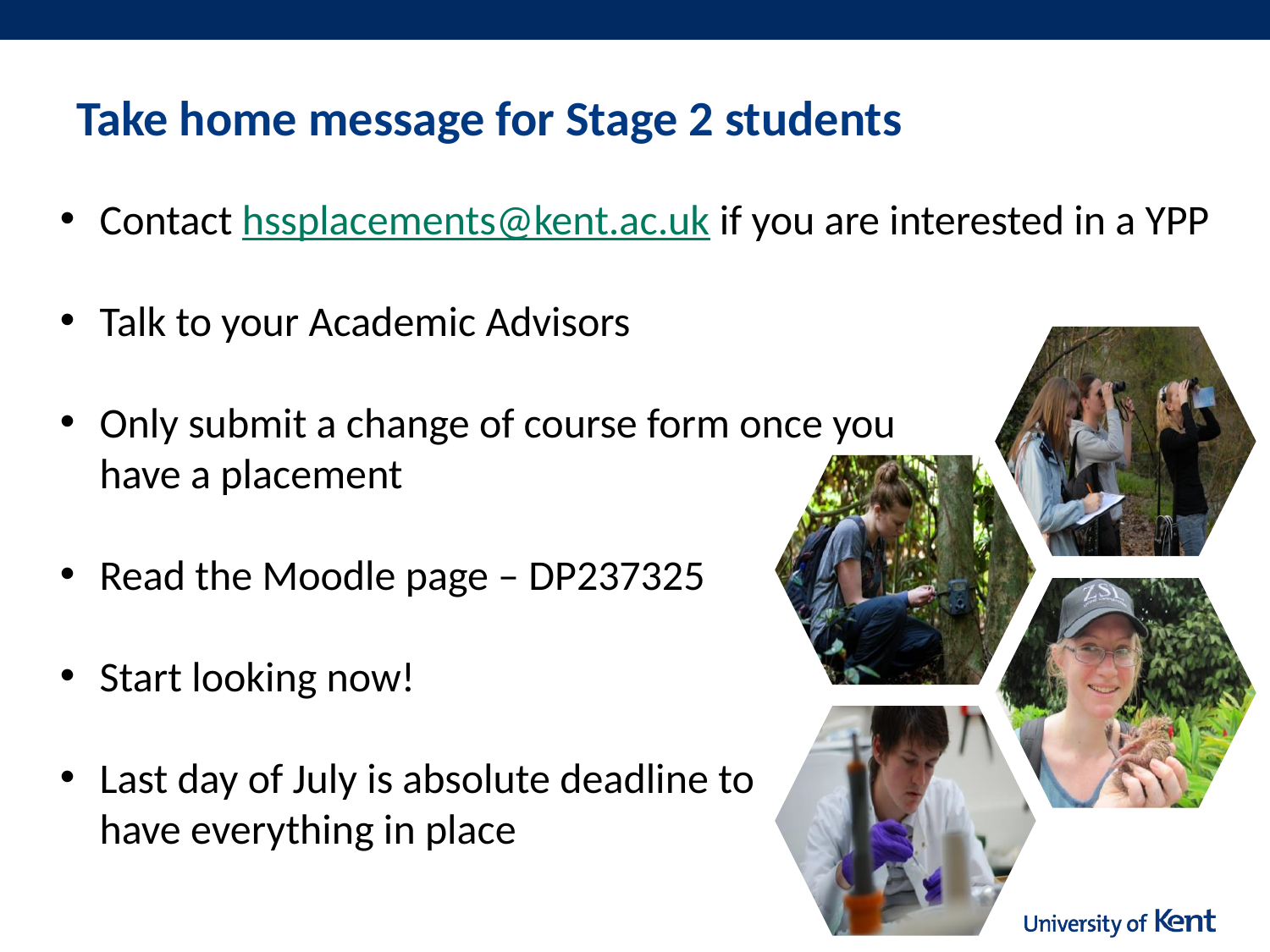

# Take home message for Stage 2 students
Contact hssplacements@kent.ac.uk if you are interested in a YPP

Talk to your Academic Advisors

Only submit a change of course form once you 		       have a placement

Read the Moodle page – DP237325

Start looking now!

Last day of July is absolute deadline to			       have everything in place